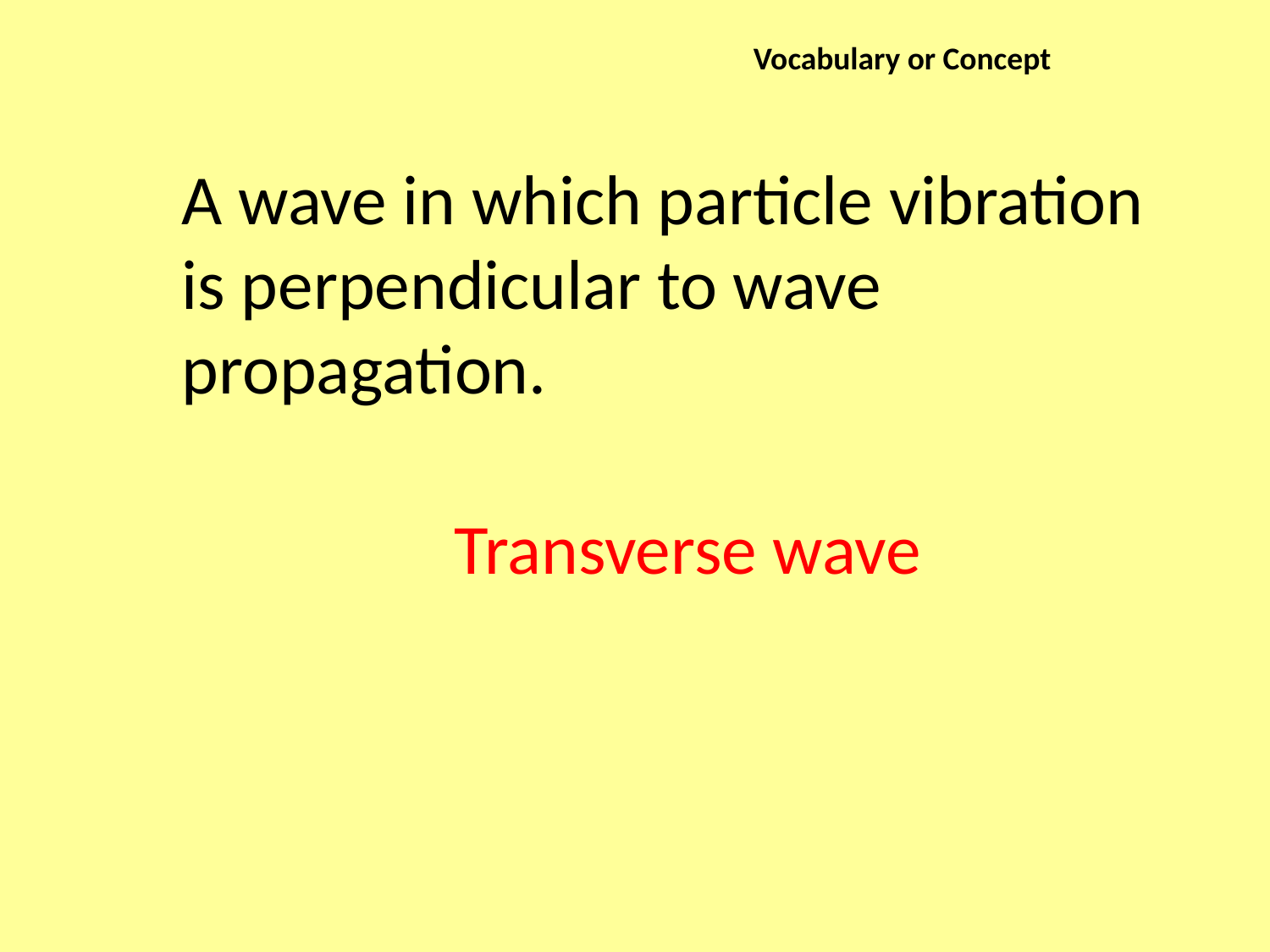

Vocabulary or Concept
A wave in which particle vibration is perpendicular to wave propagation.
Transverse wave